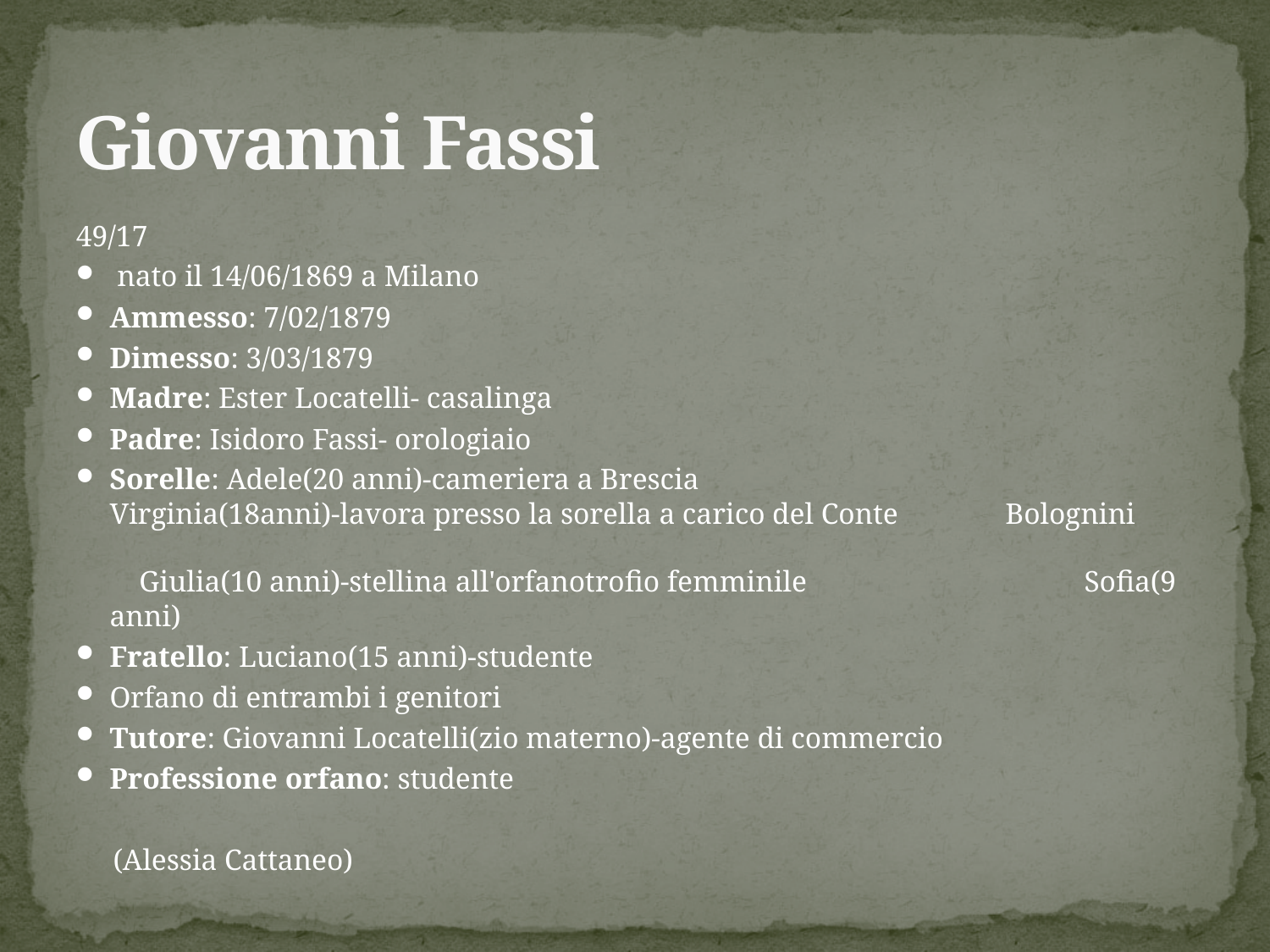

# Giovanni Fassi
49/17
 nato il 14/06/1869 a Milano
Ammesso: 7/02/1879
Dimesso: 3/03/1879
Madre: Ester Locatelli- casalinga
Padre: Isidoro Fassi- orologiaio
Sorelle: Adele(20 anni)-cameriera a Brescia                   		  	    Virginia(18anni)-lavora presso la sorella a carico del Conte 	    Bolognini                                                                                                                                                          	    Giulia(10 anni)-stellina all'orfanotrofio femminile                              	    Sofia(9 anni)
Fratello: Luciano(15 anni)-studente
Orfano di entrambi i genitori
Tutore: Giovanni Locatelli(zio materno)-agente di commercio
Professione orfano: studente

     (Alessia Cattaneo)